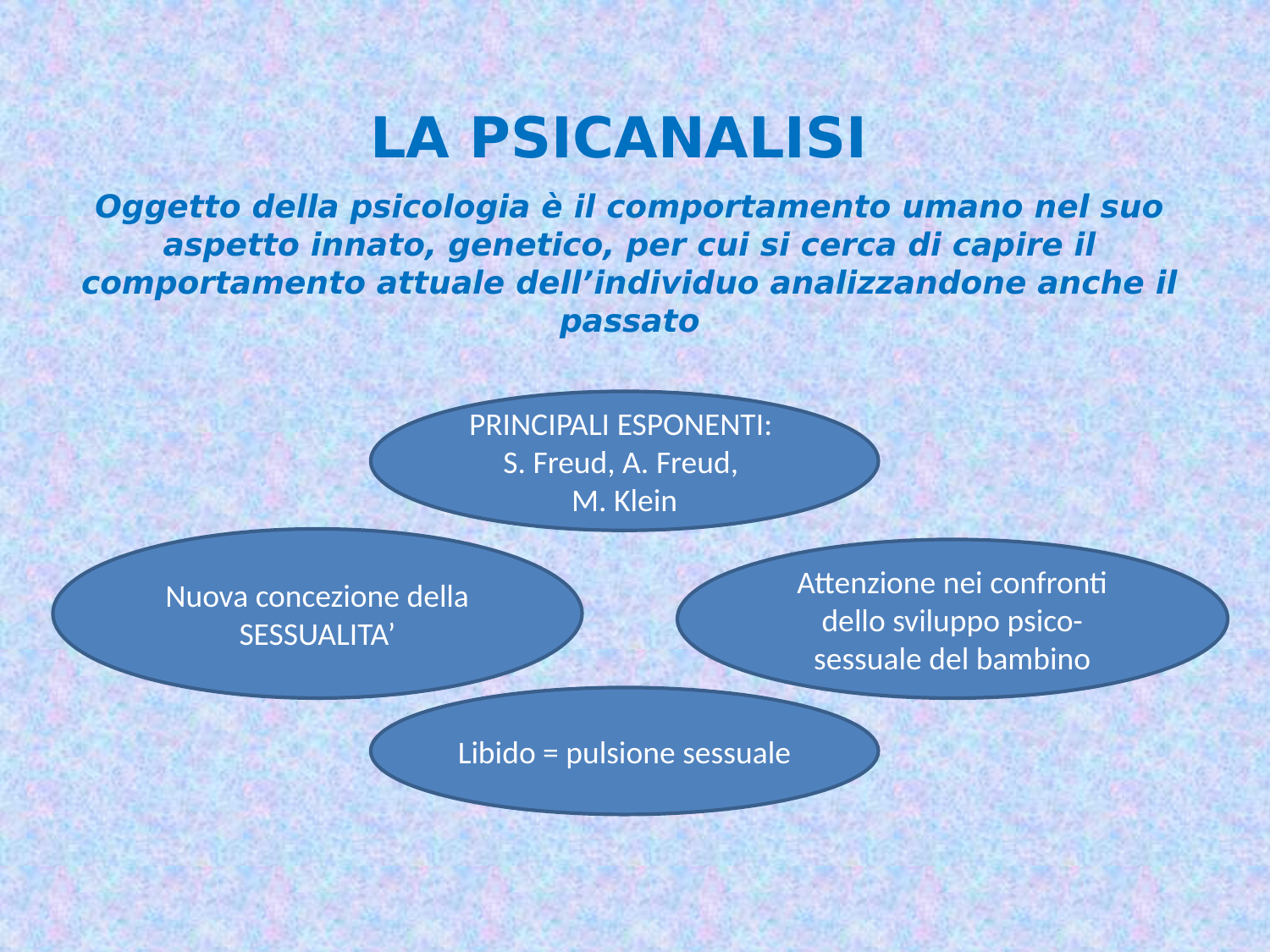

LA PSICANALISI
Oggetto della psicologia è il comportamento umano nel suo aspetto innato, genetico, per cui si cerca di capire il comportamento attuale dell’individuo analizzandone anche il passato
PRINCIPALI ESPONENTI:
S. Freud, A. Freud,
M. Klein
Nuova concezione della SESSUALITA’
Attenzione nei confronti dello sviluppo psico-sessuale del bambino
Libido = pulsione sessuale